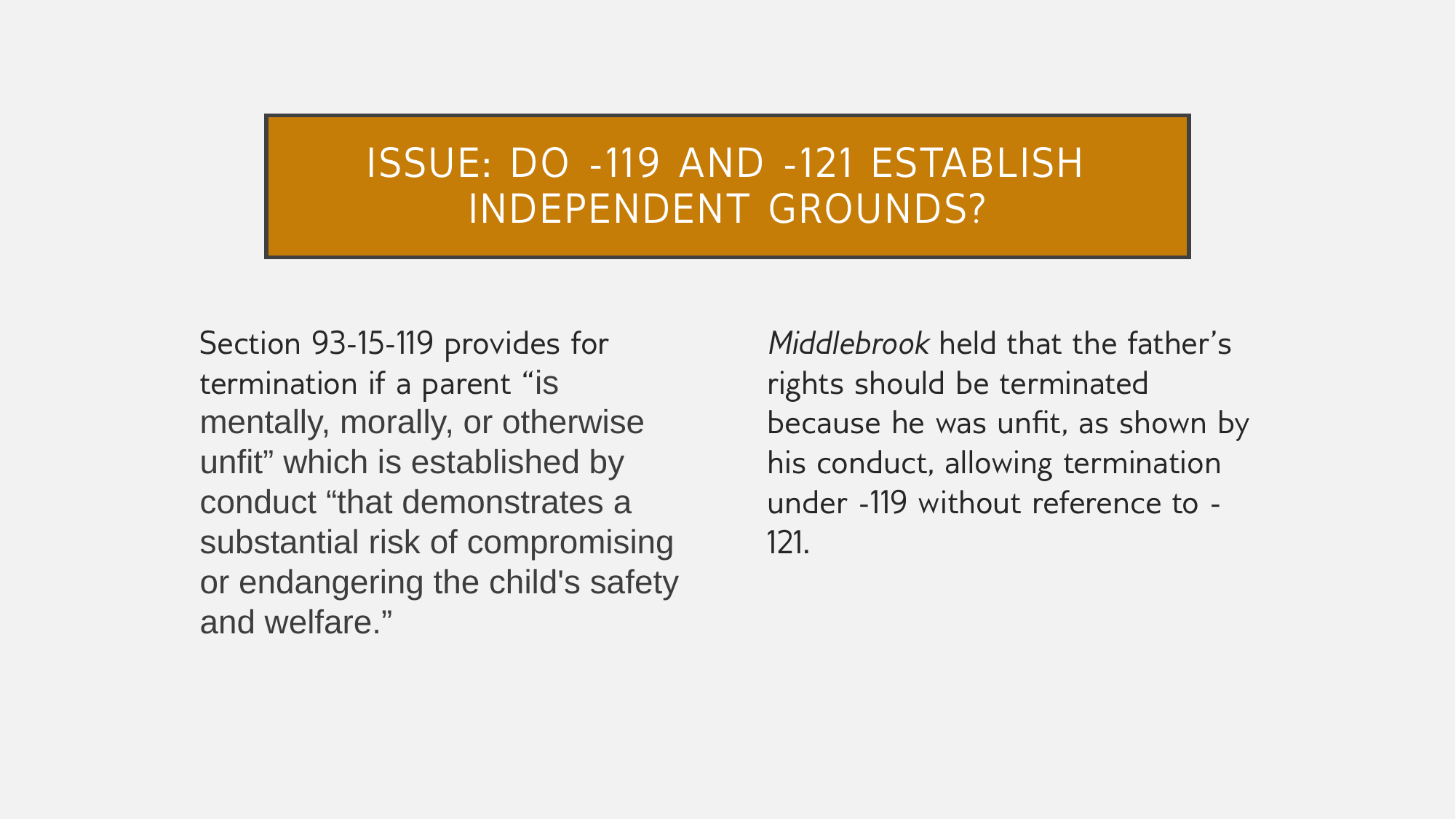

# Issue: do -119 and -121 establish independent grounds?
Section 93-15-119 provides for termination if a parent “is mentally, morally, or otherwise unfit” which is established by conduct “that demonstrates a substantial risk of compromising or endangering the child's safety and welfare.”
Middlebrook held that the father’s rights should be terminated because he was unfit, as shown by his conduct, allowing termination under -119 without reference to -121.